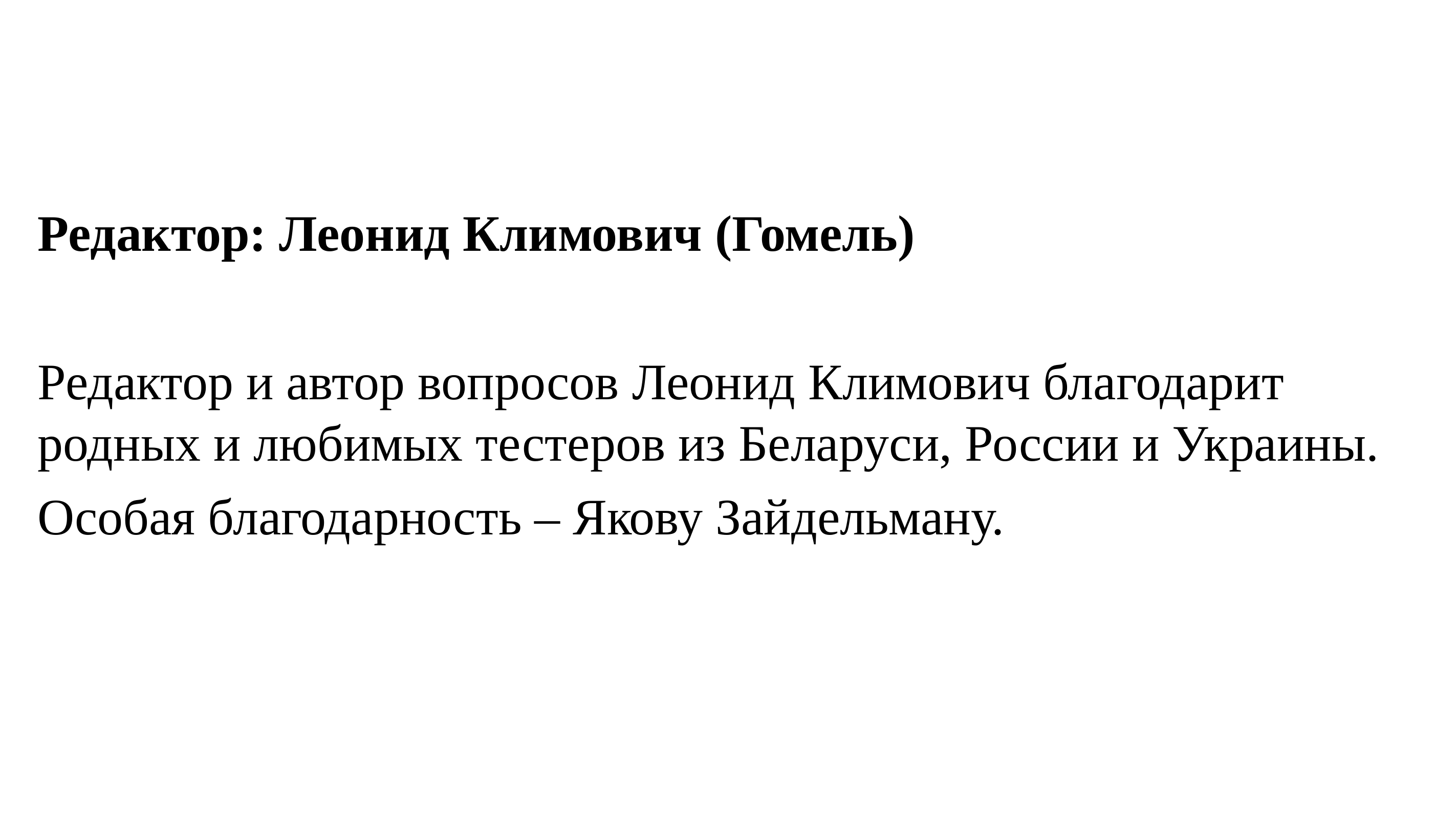

Редактор: Леонид Климович (Гомель)

Редактор и автор вопросов Леонид Климович благодарит родных и любимых тестеров из Беларуси, России и Украины.
Особая благодарность – Якову Зайдельману.